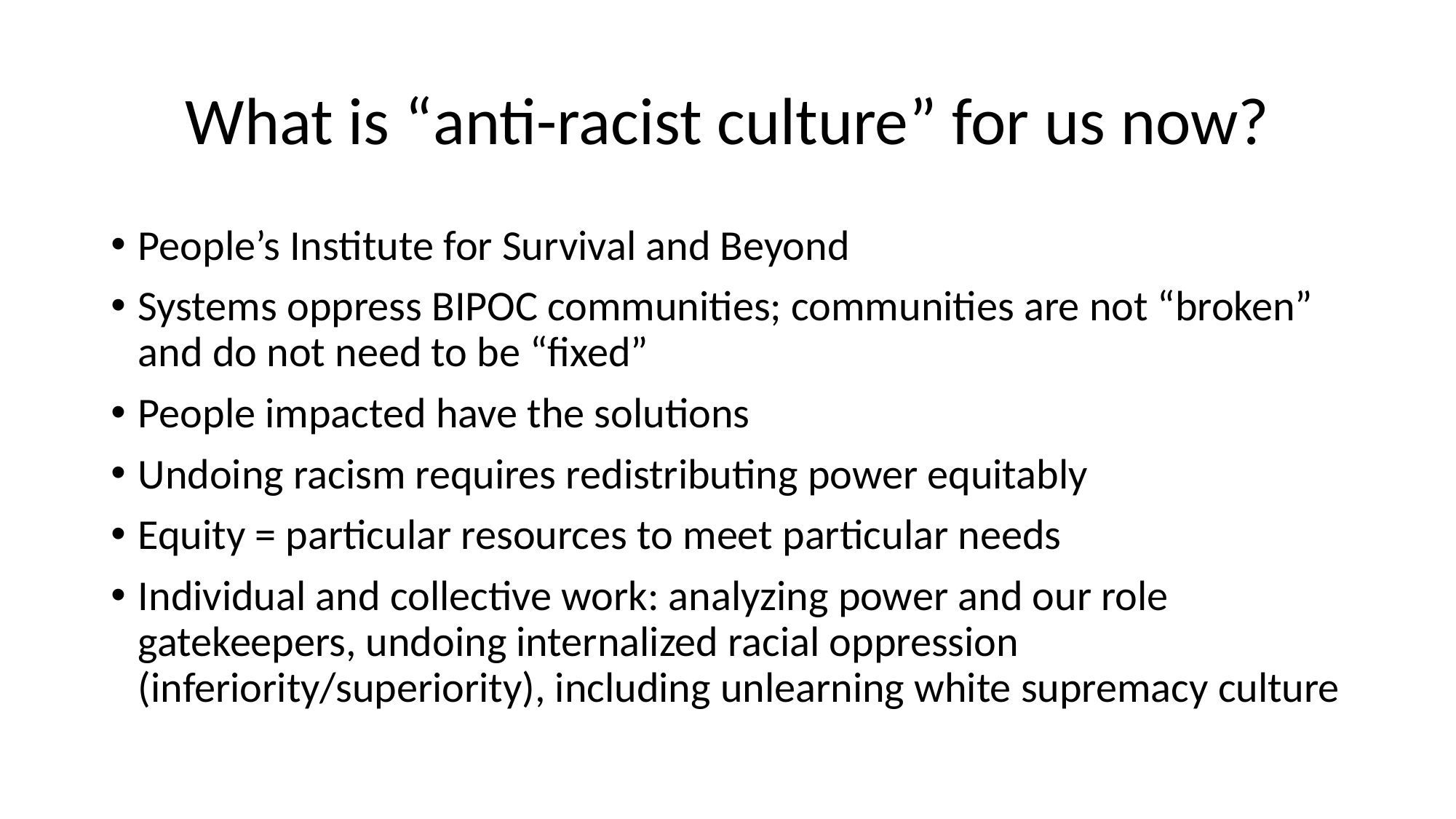

# What is “anti-racist culture” for us now?
People’s Institute for Survival and Beyond
Systems oppress BIPOC communities; communities are not “broken” and do not need to be “fixed”
People impacted have the solutions
Undoing racism requires redistributing power equitably
Equity = particular resources to meet particular needs
Individual and collective work: analyzing power and our role gatekeepers, undoing internalized racial oppression (inferiority/superiority), including unlearning white supremacy culture